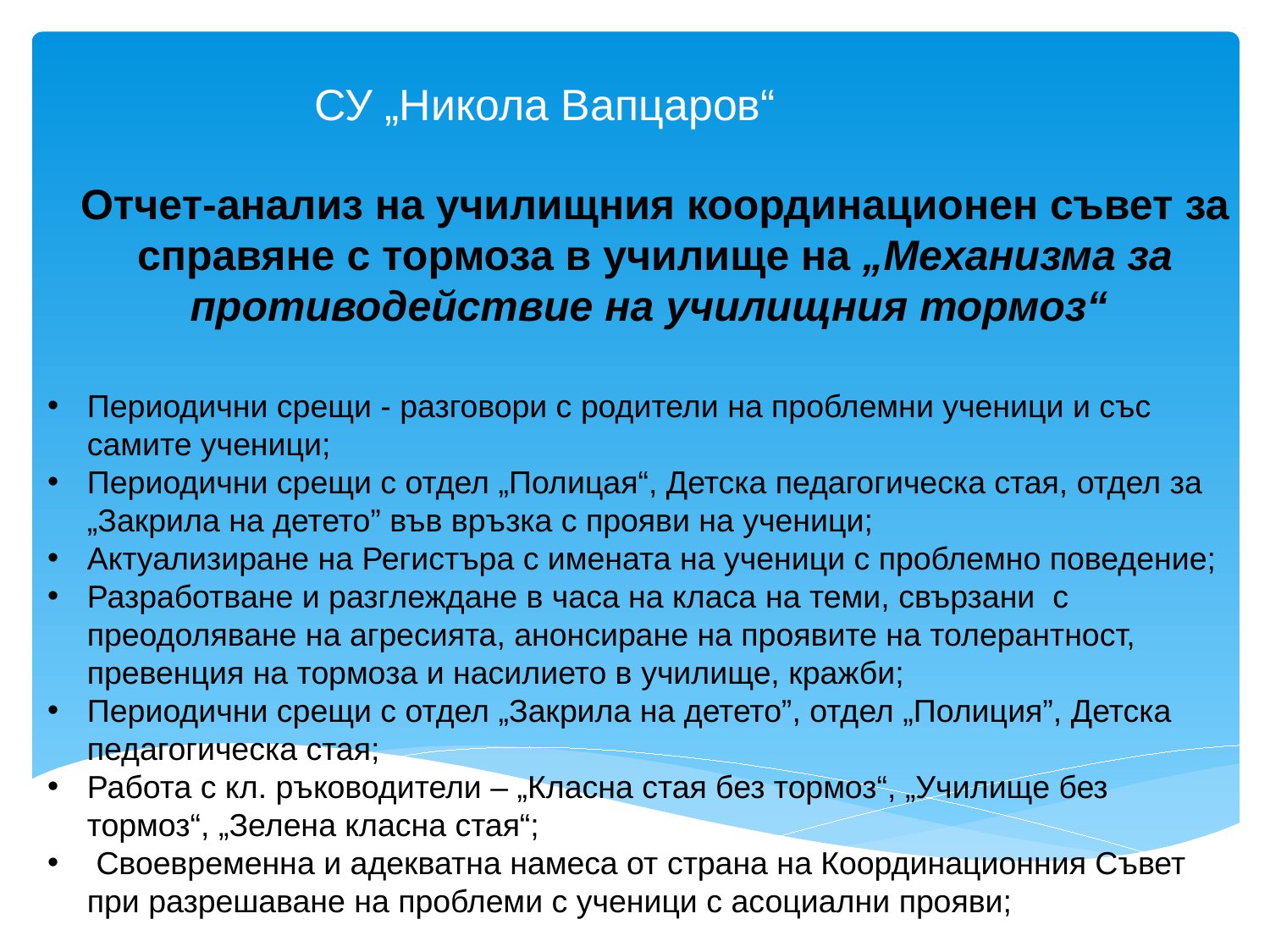

# СУ „Никола Вапцаров“

Отчет-анализ на училищния координационен съвет за справяне с тормоза в училище на „Механизма за противодействие на училищния тормоз“

Периодични срещи - разговори с родители на проблемни ученици и със самите ученици;
Периодични срещи с отдел „Полицая“, Детска педагогическа стая, отдел за „Закрила на детето” във връзка с прояви на ученици;
Актуализиране на Регистъра с имената на ученици с проблемно поведение;
Разработване и разглеждане в часа на класа на теми, свързани  с преодоляване на агресията, анонсиране на проявите на толерантност, превенция на тормоза и насилието в училище, кражби;
Периодични срещи с отдел „Закрила на детето”, отдел „Полиция”, Детска педагогическа стая;
Работа с кл. ръководители – „Класна стая без тормоз“, „Училище без тормоз“, „Зелена класна стая“;
 Своевременна и адекватна намеса от страна на Координационния Съвет при разрешаване на проблеми с ученици с асоциални прояви;